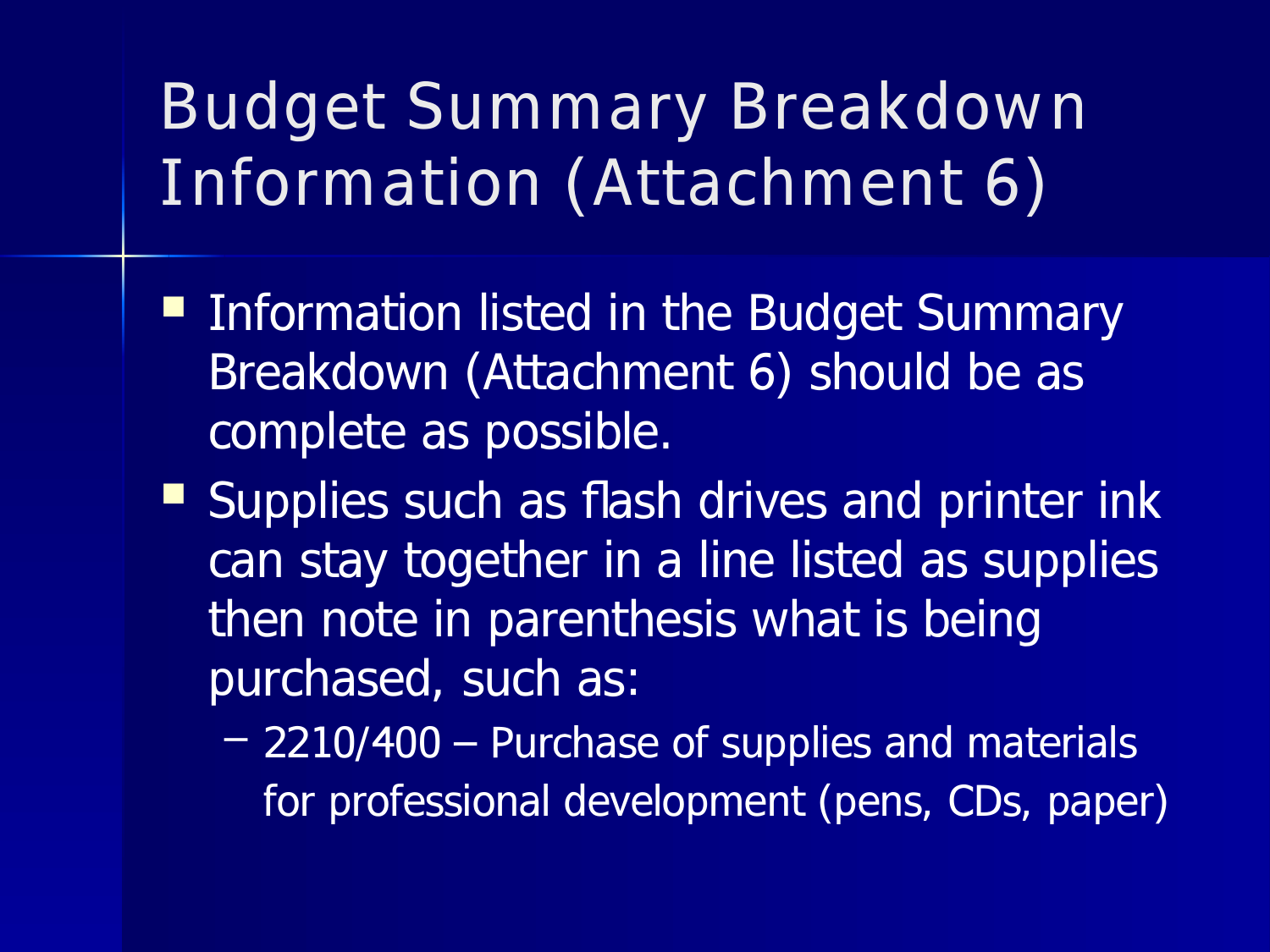

# Budget Summary Breakdown Information (Attachment 6)
Information listed in the Budget Summary Breakdown (Attachment 6) should be as complete as possible.
Supplies such as flash drives and printer ink can stay together in a line listed as supplies then note in parenthesis what is being purchased, such as:
2210/400 – Purchase of supplies and materials for professional development (pens, CDs, paper)